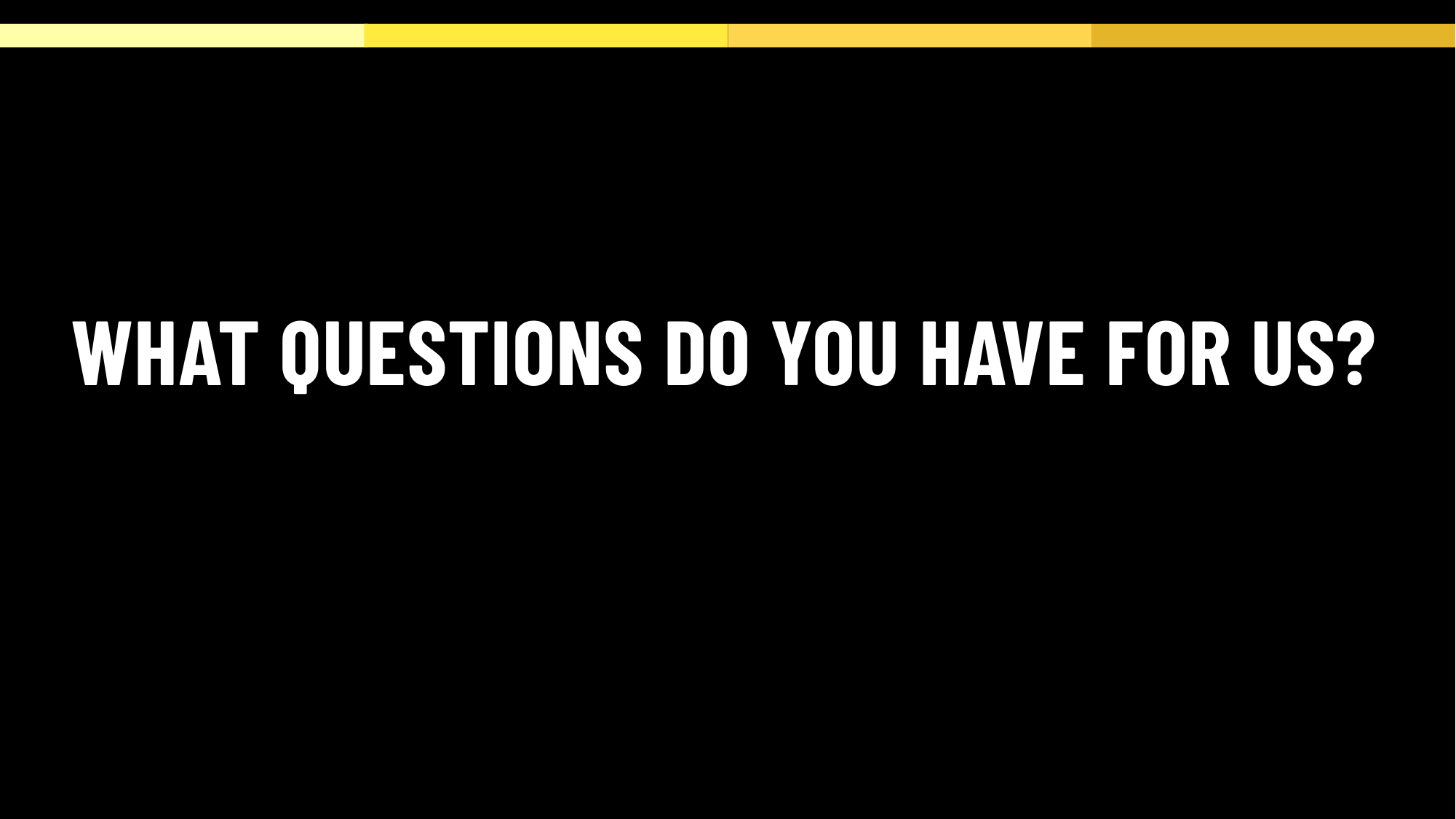

# what questions do you have for us?